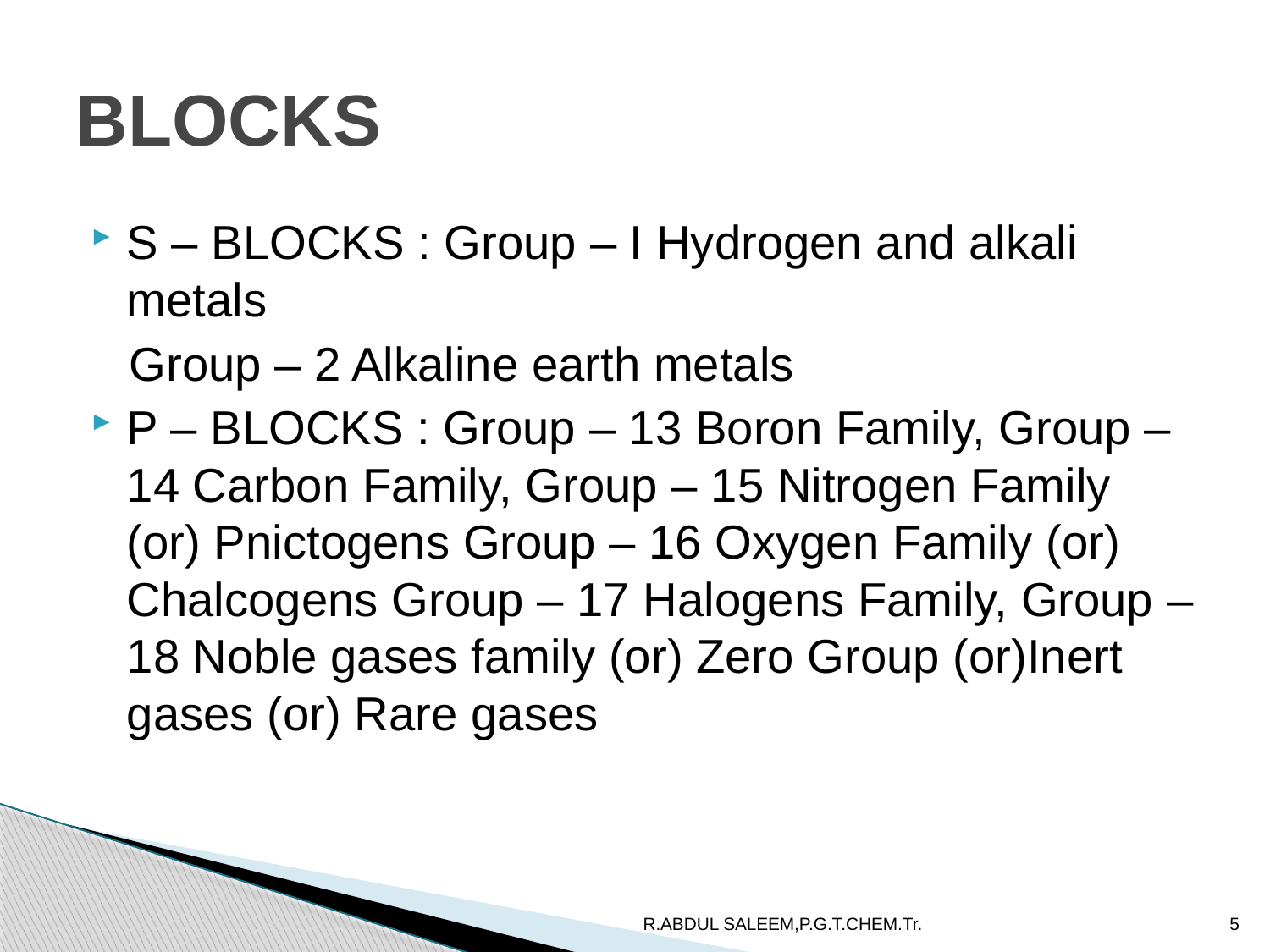

# BLOCKS
S – BLOCKS : Group – I Hydrogen and alkali metals
    Group – 2 Alkaline earth metals
P – BLOCKS : Group – 13 Boron Family, Group – 14 Carbon Family, Group – 15 Nitrogen Family (or) Pnictogens Group – 16 Oxygen Family (or) Chalcogens Group – 17 Halogens Family, Group – 18 Noble gases family (or) Zero Group (or)Inert gases (or) Rare gases
R.ABDUL SALEEM,P.G.T.CHEM.Tr.
5